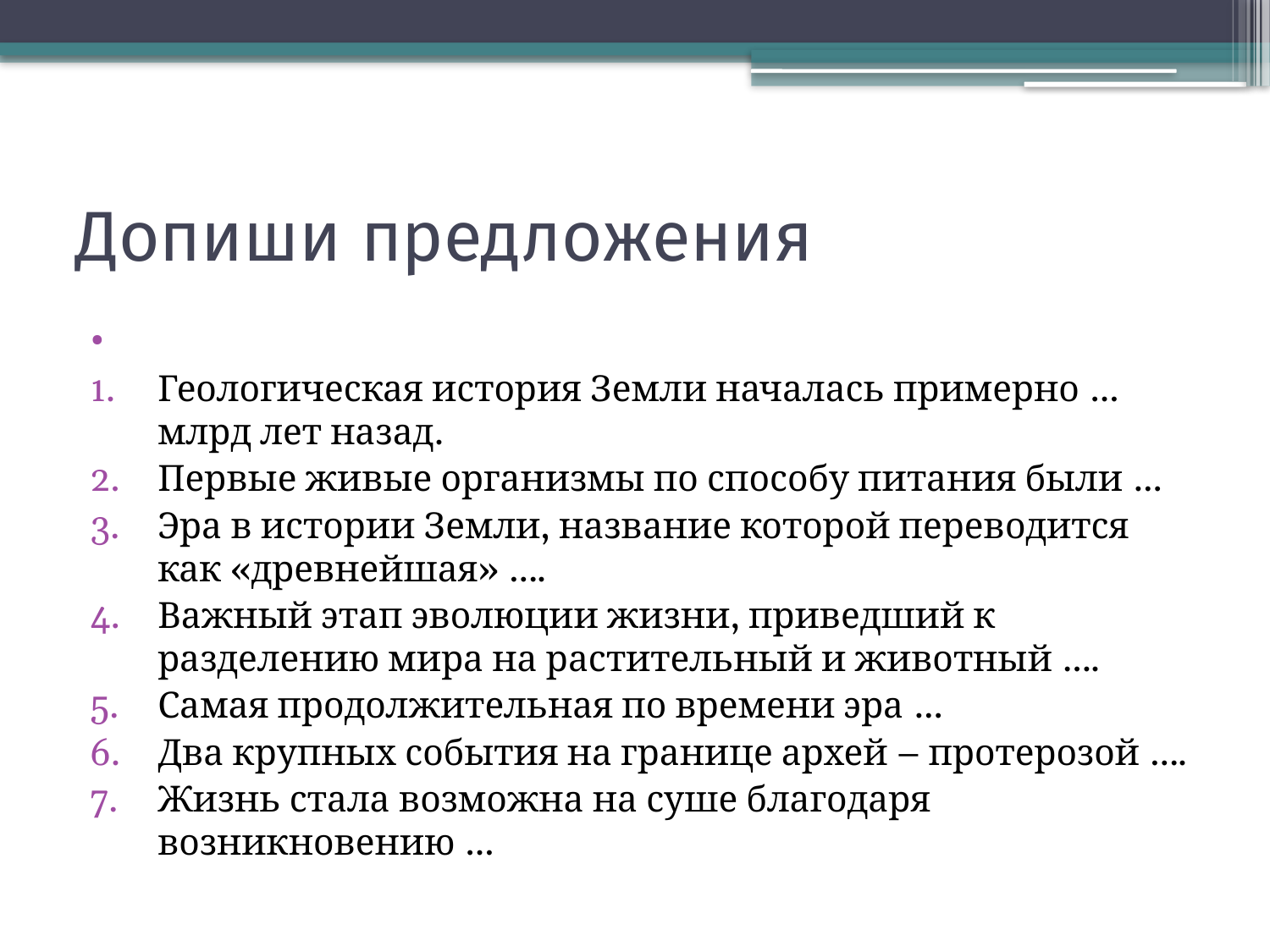

# Допиши предложения

Геологическая история Земли началась примерно …млрд лет назад.
Первые живые организмы по способу питания были …
Эра в истории Земли, название которой переводится как «древнейшая» ….
Важный этап эволюции жизни, приведший к разделению мира на растительный и животный ….
Самая продолжительная по времени эра …
Два крупных события на границе архей – протерозой ….
Жизнь стала возможна на суше благодаря возникновению …